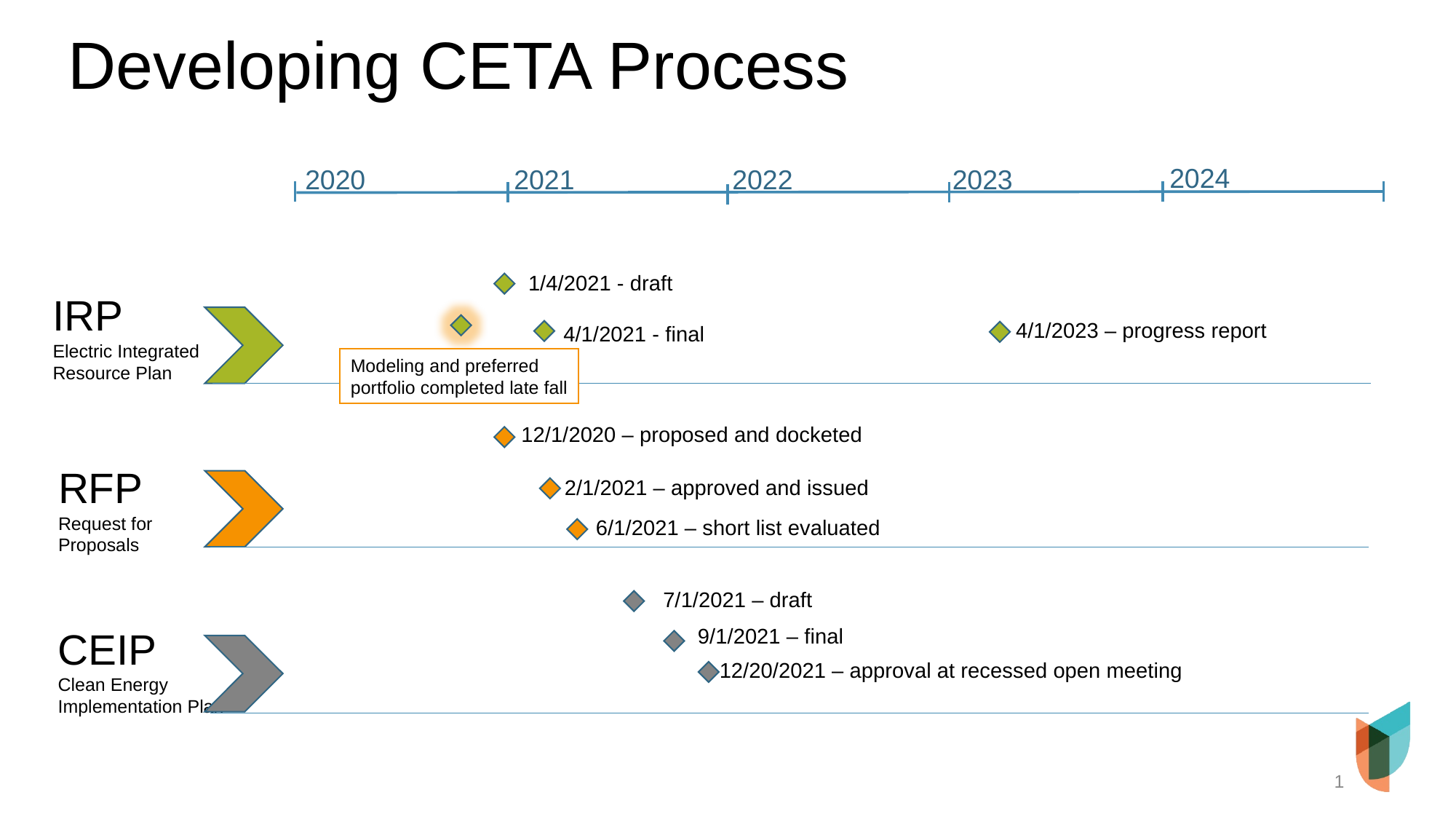

# Developing CETA Process
2024
2020
2021
2022
2023
1/4/2021 - draft

IRP
Electric Integrated
Resource Plan

4/1/2023 – progress report
4/1/2021 - final

Modeling and preferred
portfolio completed late fall
12/1/2020 – proposed and docketed

RFP
Request for
Proposals

2/1/2021 – approved and issued

6/1/2021 – short list evaluated

7/1/2021 – draft

CEIP
Clean Energy
Implementation Plan
9/1/2021 – final

12/20/2021 – approval at recessed open meeting

1